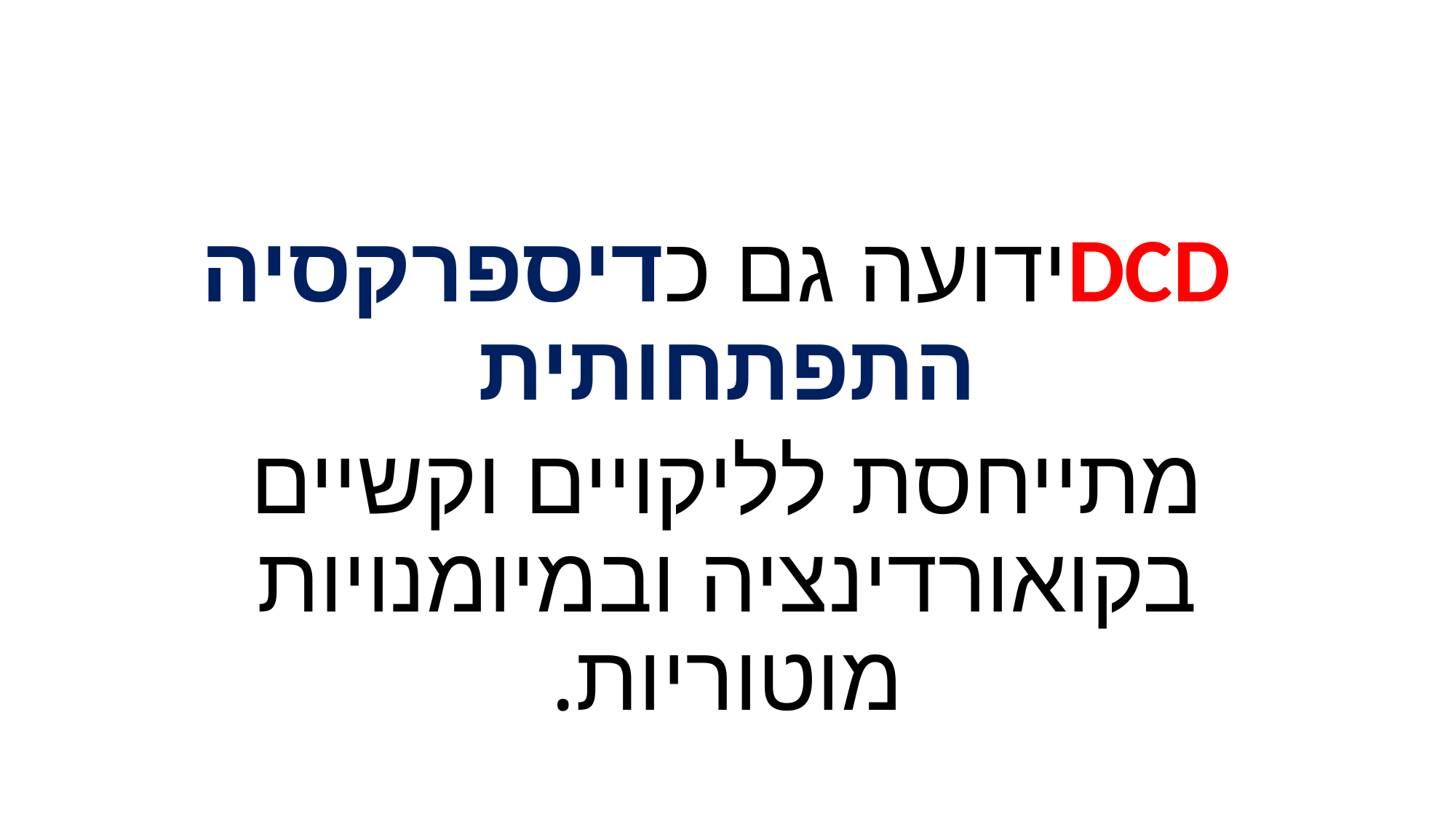

#
 DCDידועה גם כדיספרקסיה התפתחותית
מתייחסת לליקויים וקשיים בקואורדינציה ובמיומנויות מוטוריות.